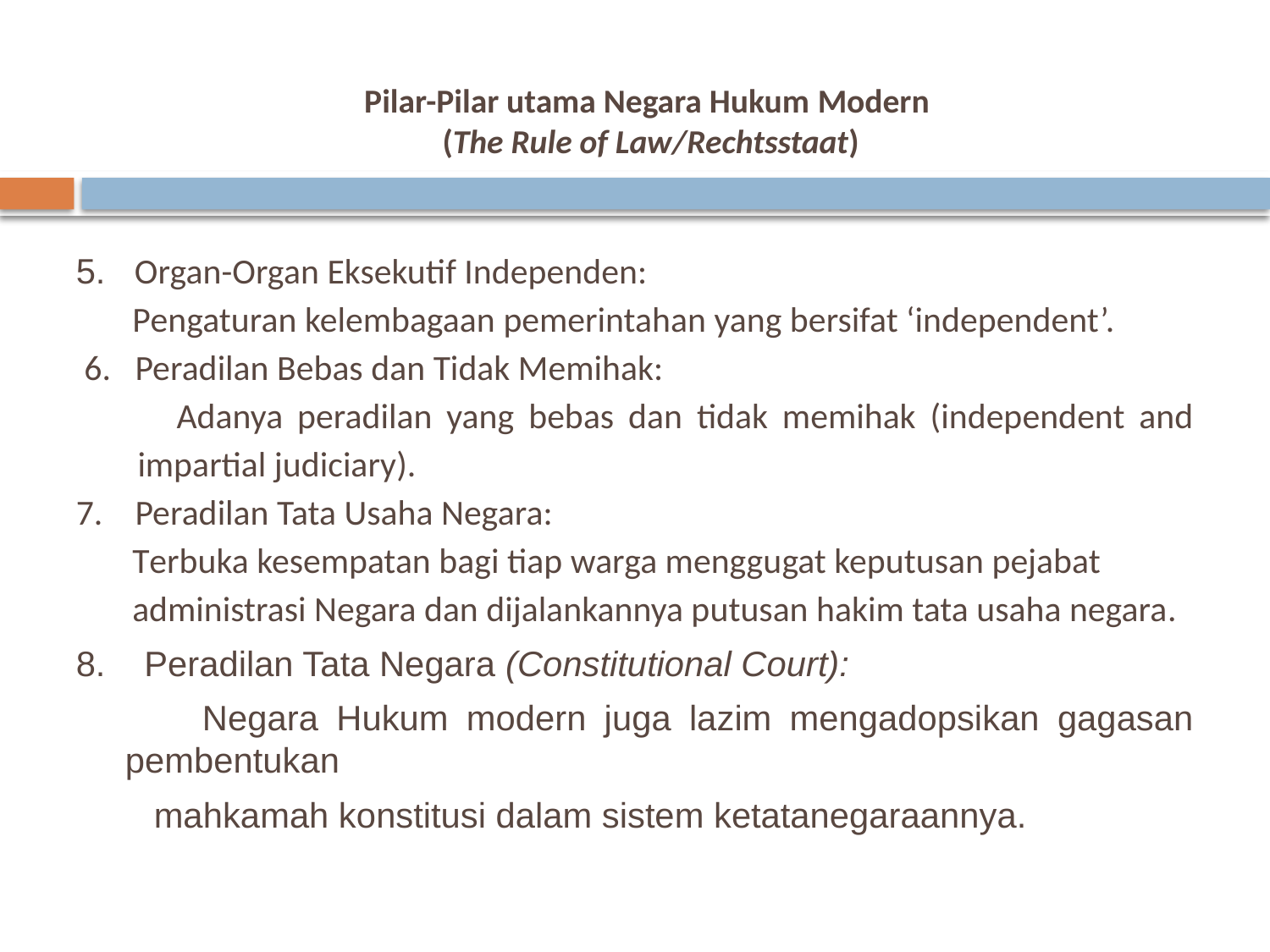

# Pilar-Pilar utama Negara Hukum Modern (The Rule of Law/Rechtsstaat)
5.   Organ-Organ Eksekutif Independen:
       Pengaturan kelembagaan pemerintahan yang bersifat ‘independent’.
 6.   Peradilan Bebas dan Tidak Memihak:
       Adanya peradilan yang bebas dan tidak memihak (independent and impartial judiciary).
7.    Peradilan Tata Usaha Negara:
       Terbuka kesempatan bagi tiap warga menggugat keputusan pejabat
       administrasi Negara dan dijalankannya putusan hakim tata usaha negara.
8.    Peradilan Tata Negara (Constitutional Court):
       Negara Hukum modern juga lazim mengadopsikan gagasan pembentukan
        mahkamah konstitusi dalam sistem ketatanegaraannya.